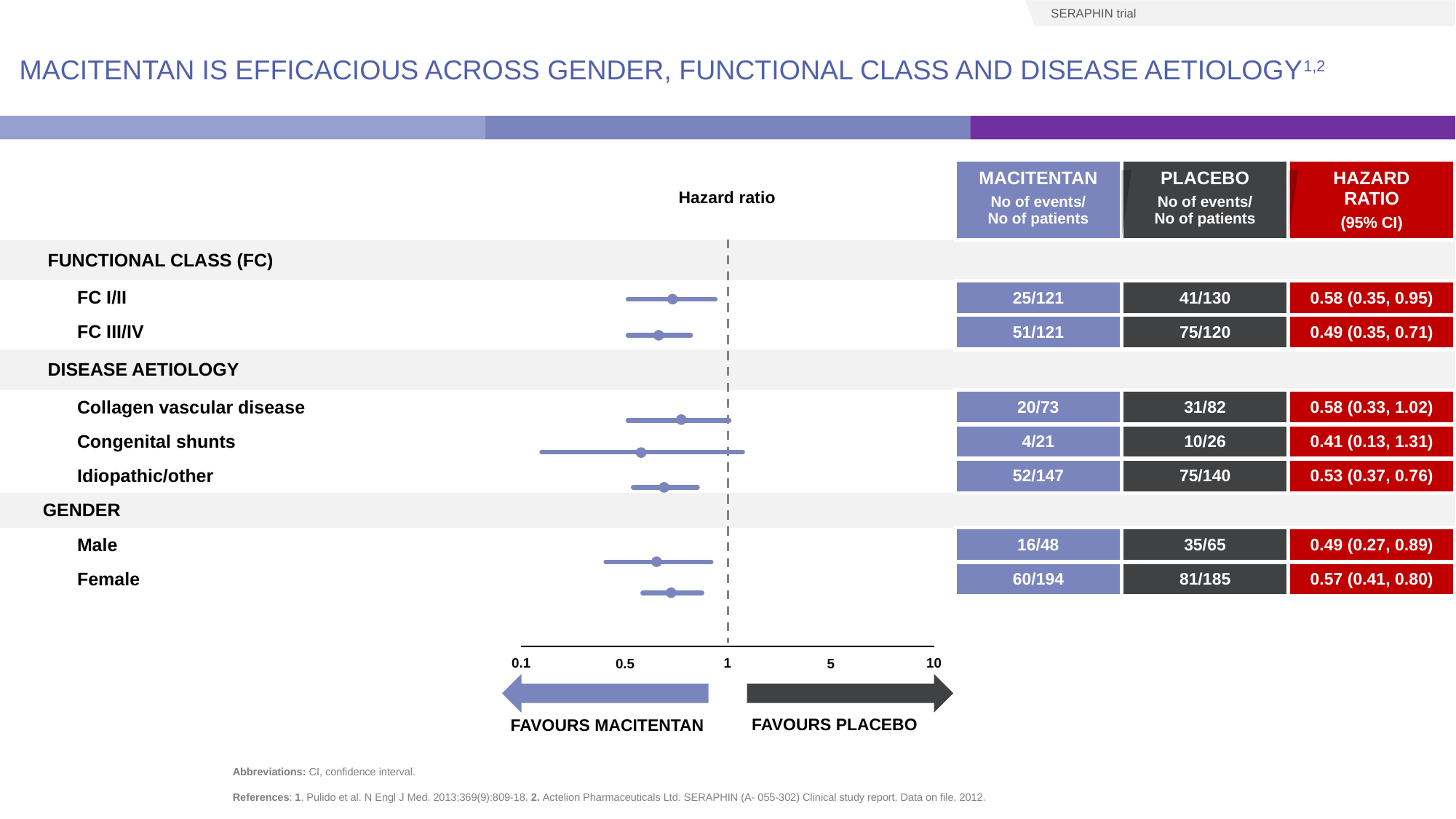

SERAPHIN trial
# Macitentan IS efficacious across gender, functional class and disease aetiology1,2

|  |  |  | MACITENTAN No of events/ No of patients | PLACEBO No of events/ No of patients | HAZARD RATIO (95% CI) |
| --- | --- | --- | --- | --- | --- |
| FUNCTIONAL CLASS (FC) |  |  |  |  |  |
| FC I/II |  |  | 25/121 | 41/130 | 0.58 (0.35, 0.95) |
| FC III/IV |  |  | 51/121 | 75/120 | 0.49 (0.35, 0.71) |
| DISEASE AETIOLOGY |  |  |  |  |  |
| Collagen vascular disease |  |  | 20/73 | 31/82 | 0.58 (0.33, 1.02) |
| Congenital shunts |  |  | 4/21 | 10/26 | 0.41 (0.13, 1.31) |
| Idiopathic/other |  |  | 52/147 | 75/140 | 0.53 (0.37, 0.76) |
| GENDER |  |  |  |  |  |
| Male |  |  | 16/48 | 35/65 | 0.49 (0.27, 0.89) |
| Female |  |  | 60/194 | 81/185 | 0.57 (0.41, 0.80) |

Hazard ratio

0.1
1
10
0.5
5

FAVOURS PLACEBO
FAVOURS MACITENTAN
References: 1. Pulido et al. N Engl J Med. 2013;369(9):809-18. 2. Actelion Pharmaceuticals Ltd. SERAPHIN (A- 055-302) Clinical study report. Data on file. 2012.
Abbreviations: CI, confidence interval.